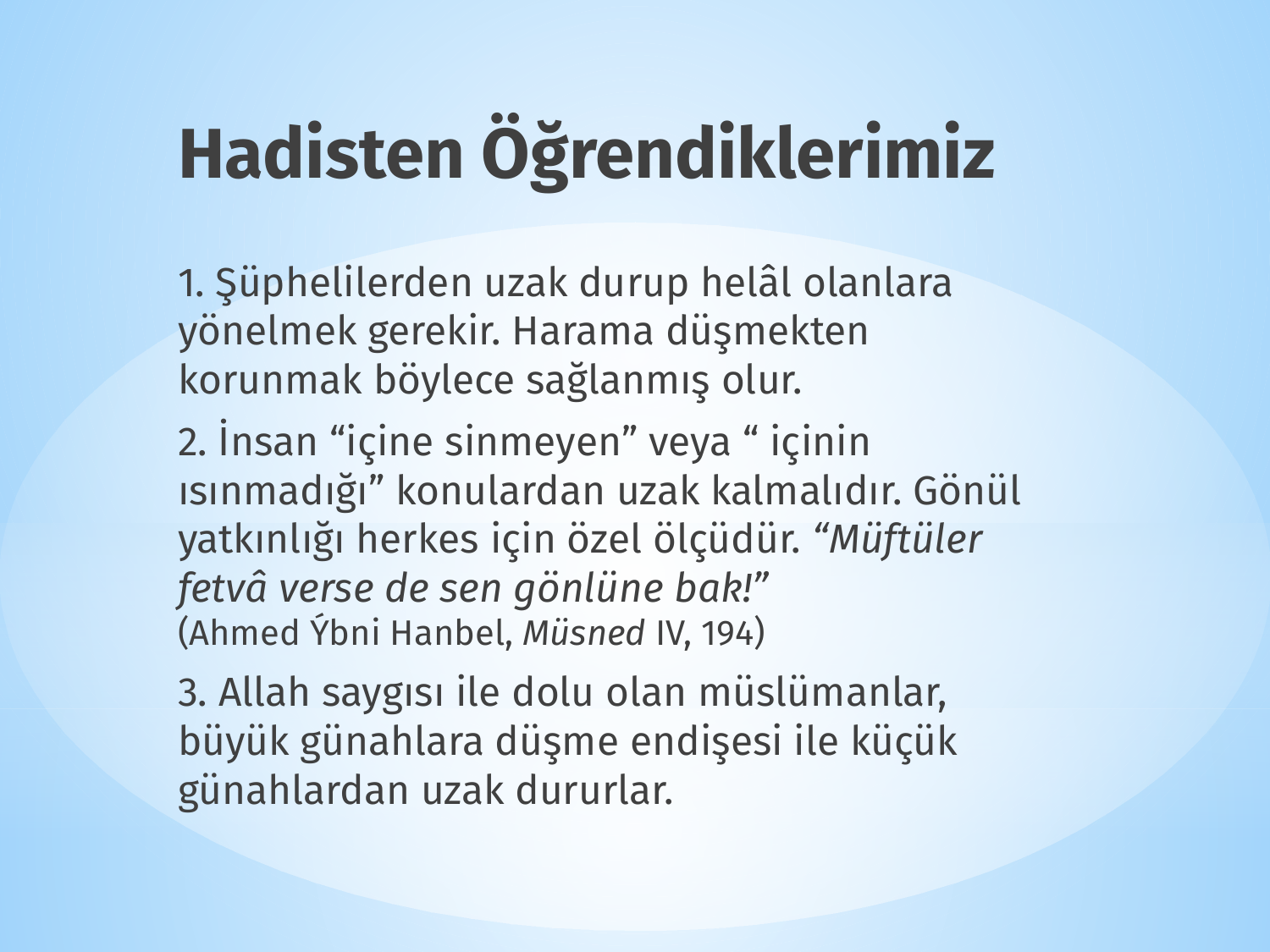

Hadisten Öğrendiklerimiz

1. Şüphelilerden uzak durup helâl olanlara yönelmek gerekir. Harama düşmekten korunmak böylece sağlanmış olur.
2. İnsan “içine sinmeyen” veya “ içinin ısınmadığı” konulardan uzak kalmalıdır. Gönül yatkınlığı herkes için özel ölçüdür. “Müftüler fetvâ verse de sen gönlüne bak!”
(Ahmed Ýbni Hanbel, Müsned IV, 194)
3. Allah saygısı ile dolu olan müslümanlar, büyük günahlara düşme endişesi ile küçük günahlardan uzak dururlar.